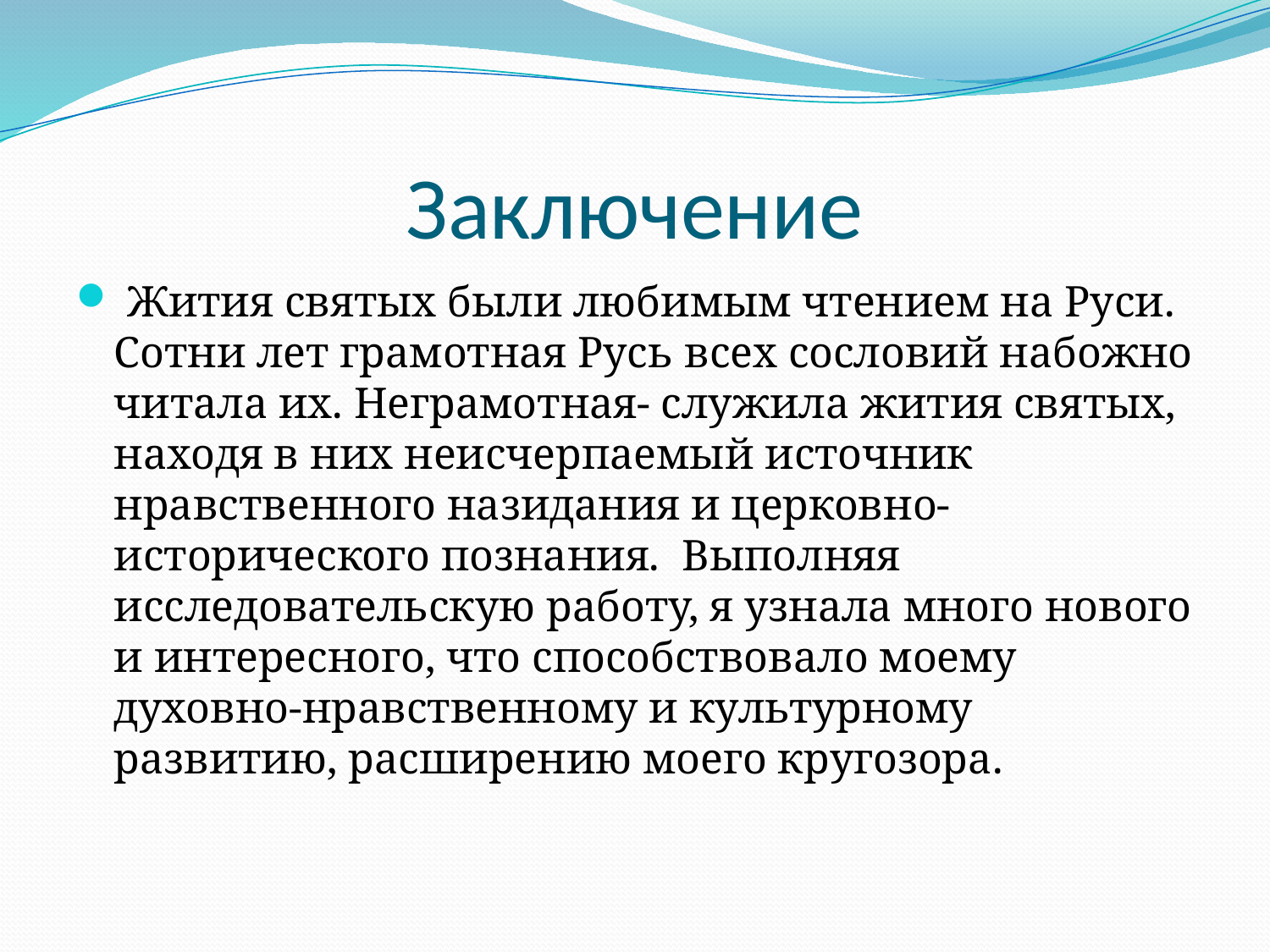

# Заключение
 Жития святых были любимым чтением на Руси. Сотни лет грамотная Русь всех сословий набожно читала их. Неграмотная- служила жития святых, находя в них неисчерпаемый источник нравственного назидания и церковно-исторического познания.  Выполняя исследовательскую работу, я узнала много нового и интересного, что способствовало моему духовно-нравственному и культурному развитию, расширению моего кругозора.